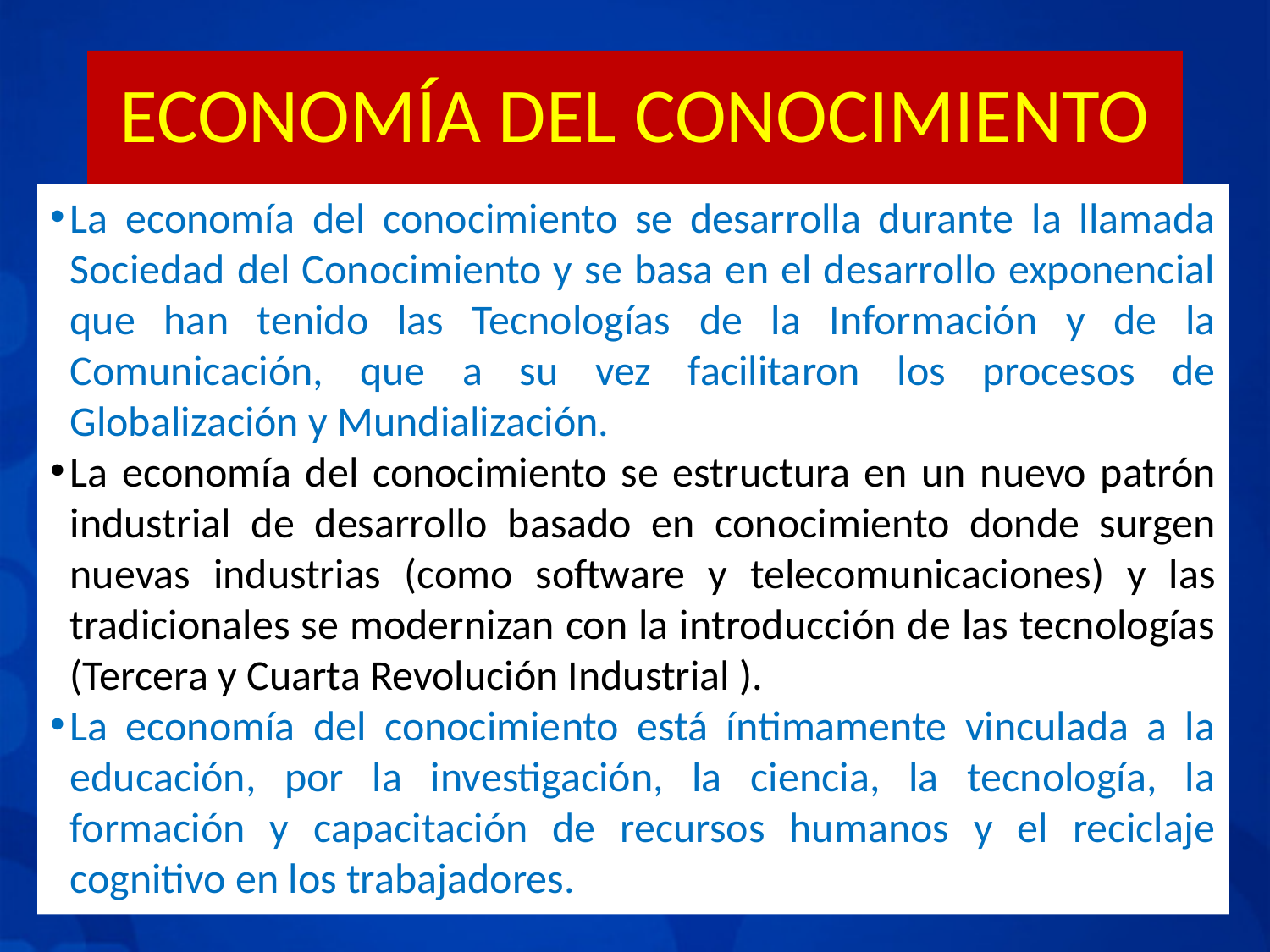

# ECONOMÍA DEL CONOCIMIENTO
La economía del conocimiento se desarrolla durante la llamada Sociedad del Conocimiento y se basa en el desarrollo exponencial que han tenido las Tecnologías de la Información y de la Comunicación, que a su vez facilitaron los procesos de Globalización y Mundialización.
La economía del conocimiento se estructura en un nuevo patrón industrial de desarrollo basado en conocimiento donde surgen nuevas industrias (como software y telecomunicaciones) y las tradicionales se modernizan con la introducción de las tecnologías (Tercera y Cuarta Revolución Industrial ).
La economía del conocimiento está íntimamente vinculada a la educación, por la investigación, la ciencia, la tecnología, la formación y capacitación de recursos humanos y el reciclaje cognitivo en los trabajadores.